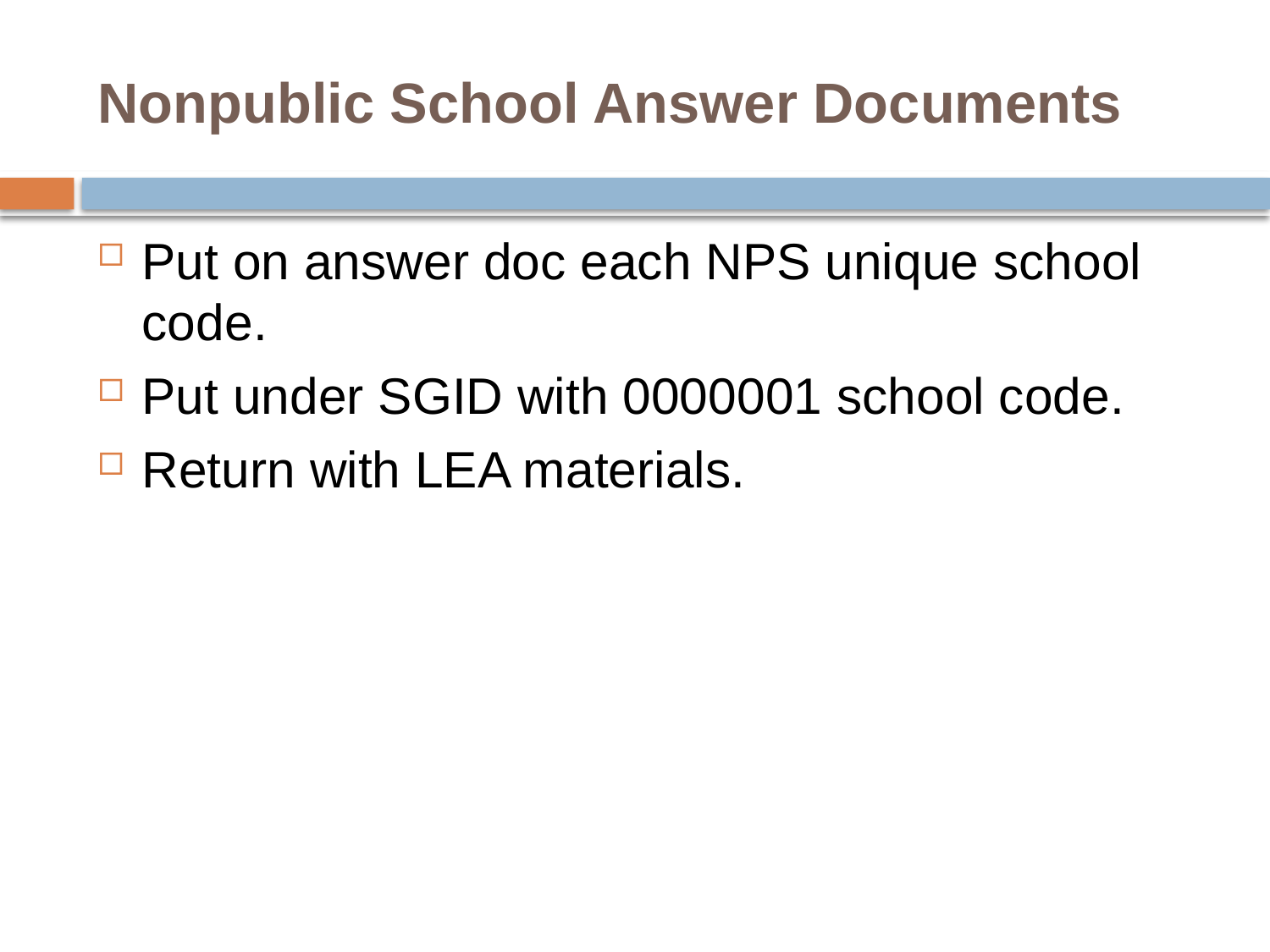

# Nonpublic School Answer Documents
Put on answer doc each NPS unique school code.
Put under SGID with 0000001 school code.
Return with LEA materials.